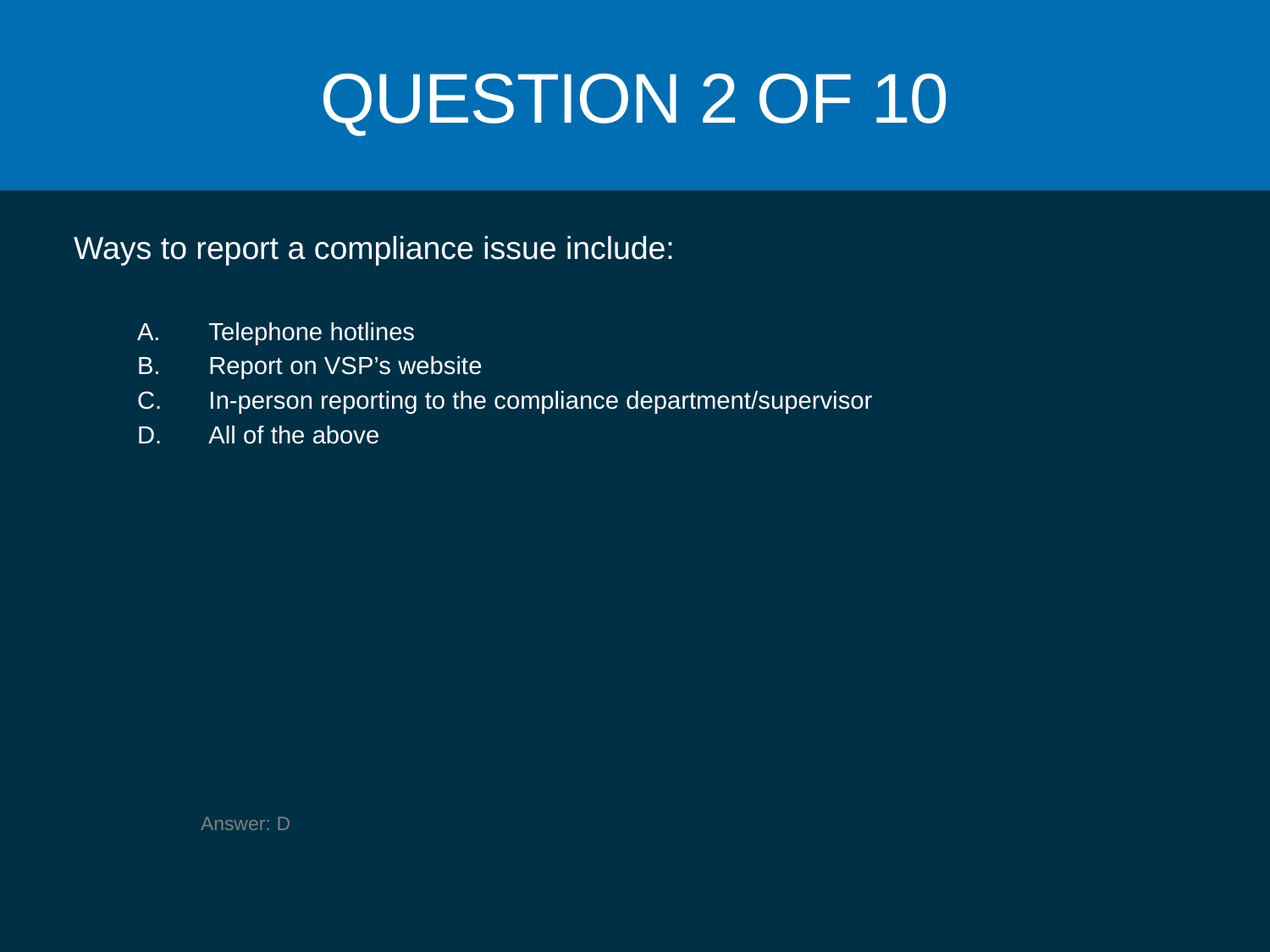

# Question 2 of 10
Ways to report a compliance issue include:

Telephone hotlines
Report on VSP’s website
In-person reporting to the compliance department/supervisor
All of the above

	Answer: D